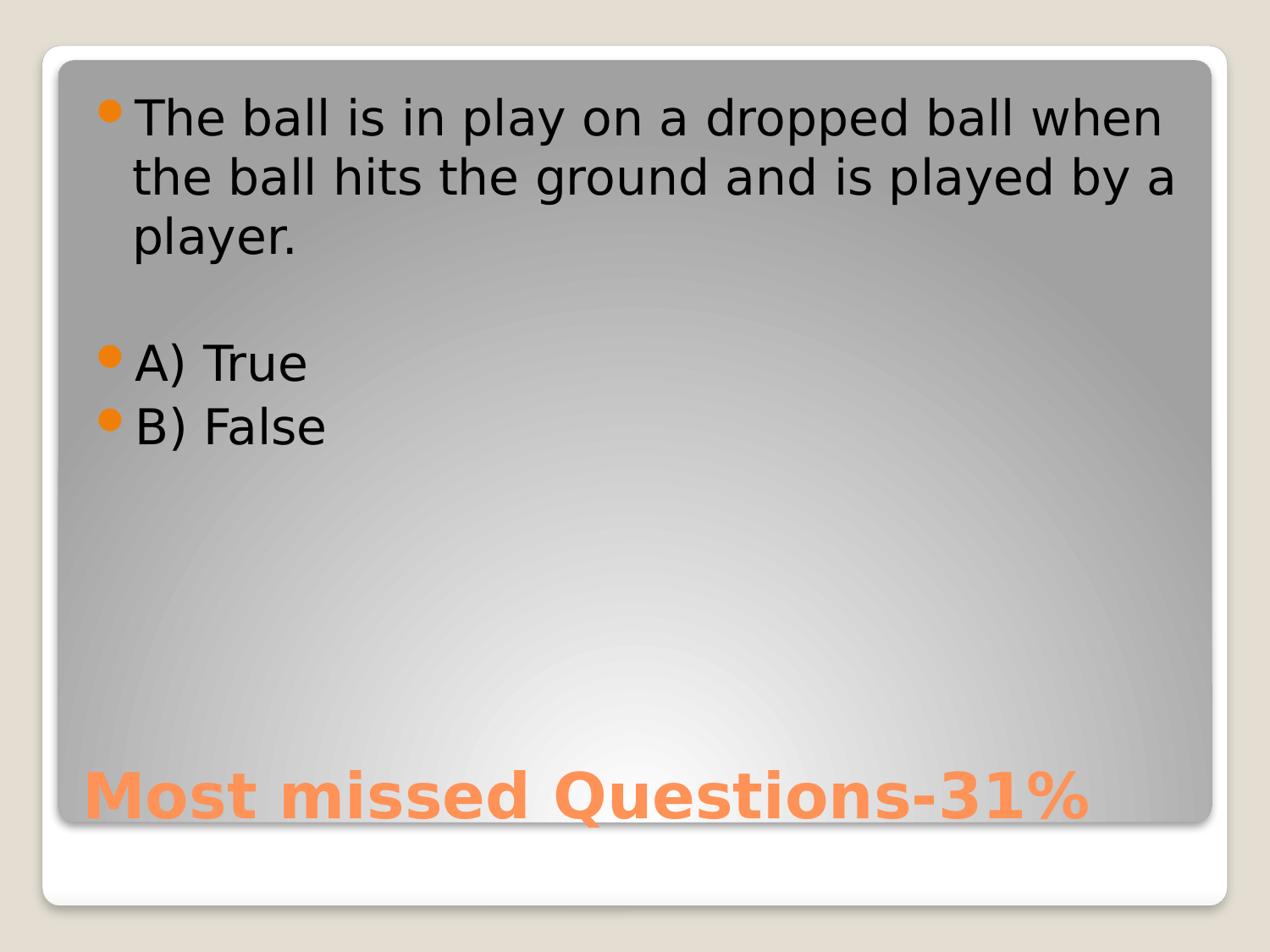

The ball is in play on a dropped ball when the ball hits the ground and is played by a player.

A) True
B) False

# Most missed Questions-31%